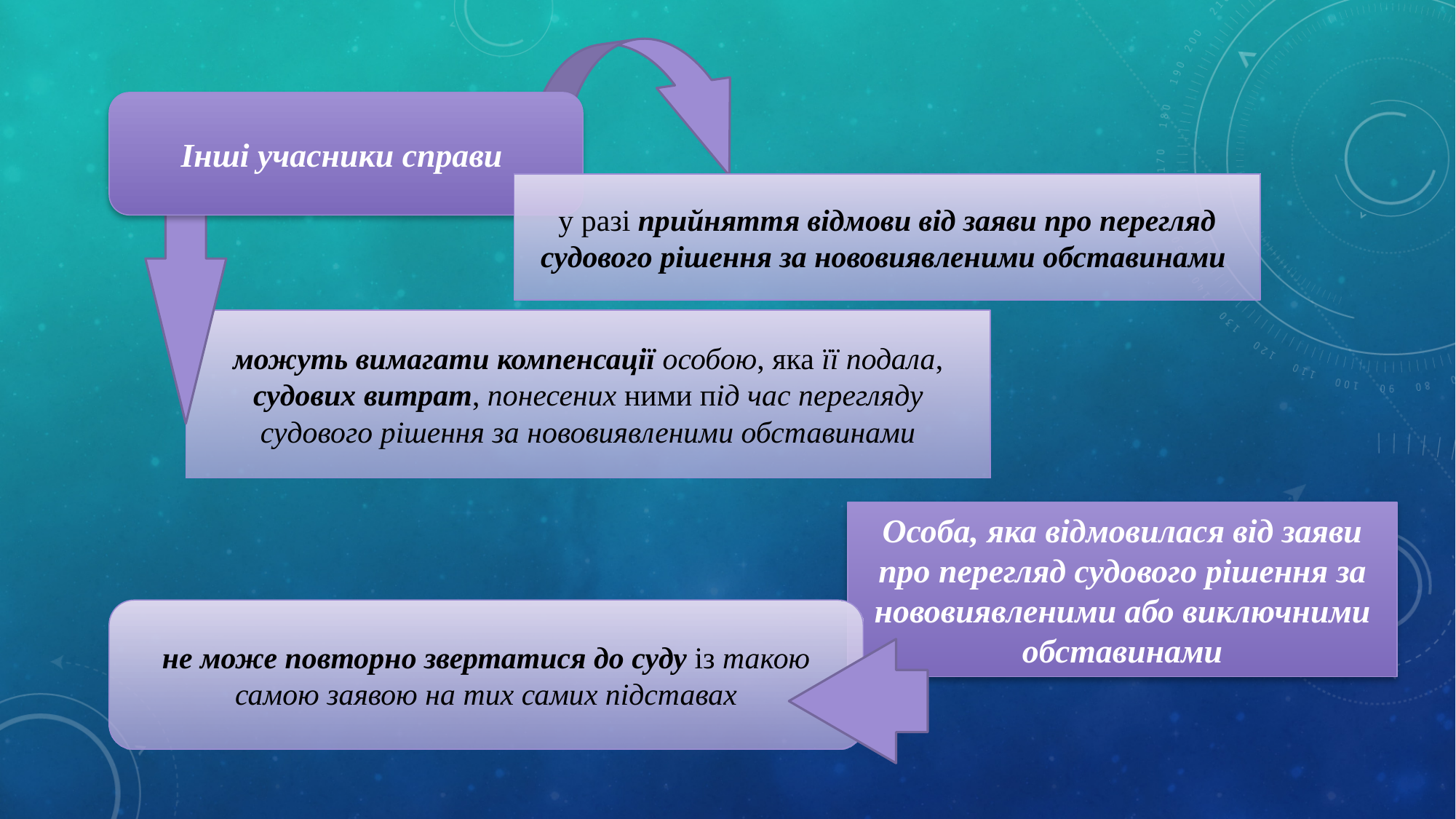

Інші учасники справи

у разі прийняття відмови від заяви про перегляд судового рішення за нововиявленими обставинами
можуть вимагати компенсації особою, яка її подала, судових витрат, понесених ними під час перегляду судового рішення за нововиявленими обставинами
Особа, яка відмовилася від заяви про перегляд судового рішення за нововиявленими або виключними обставинами
не може повторно звертатися до суду із такою самою заявою на тих самих підставах